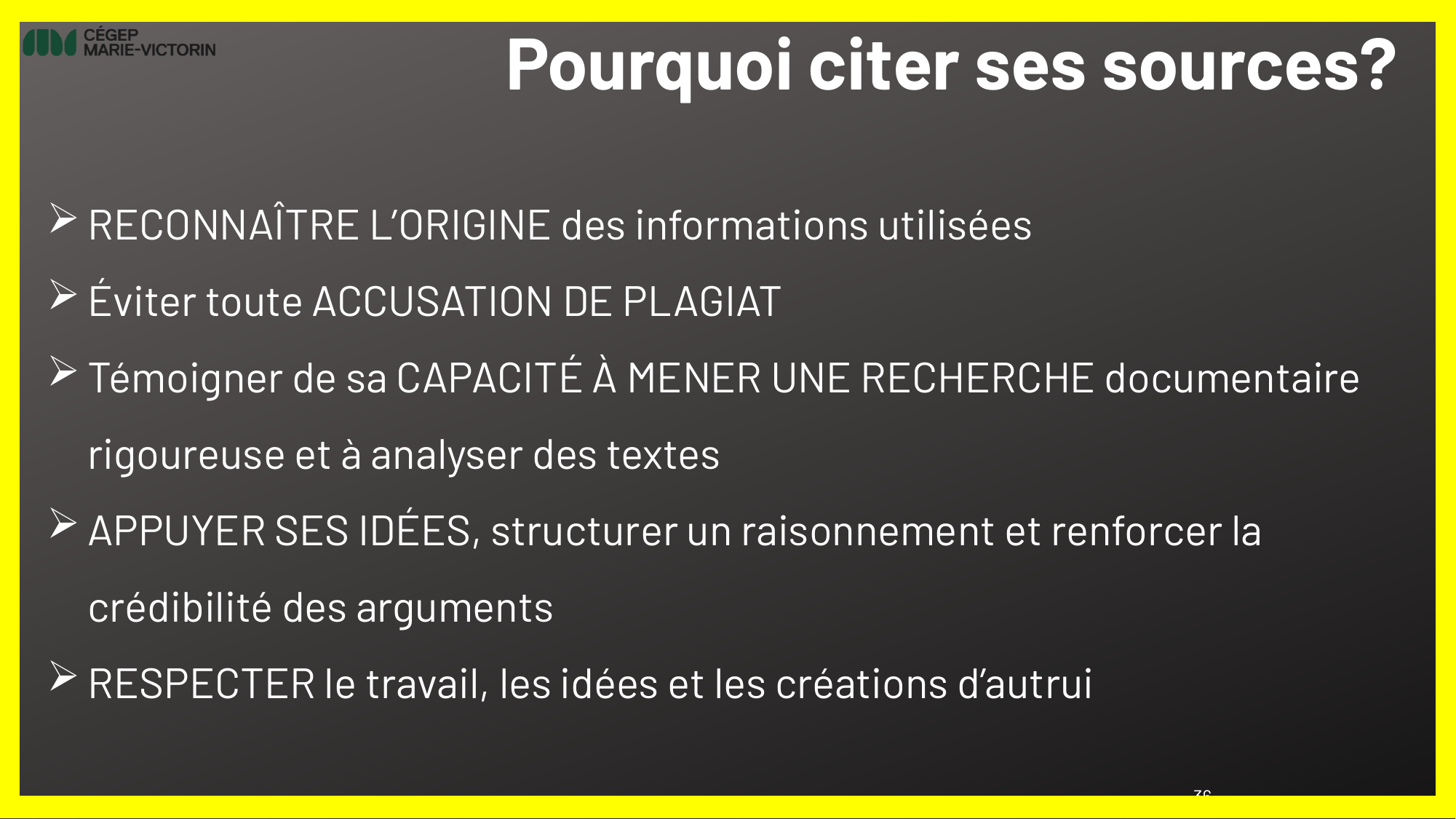

Pourquoi citer ses sources?
RECONNAÎTRE L’ORIGINE des informations utilisées
Éviter toute ACCUSATION DE PLAGIAT
Témoigner de sa CAPACITÉ À MENER UNE RECHERCHE documentaire rigoureuse et à analyser des textes
APPUYER SES IDÉES, structurer un raisonnement et renforcer la crédibilité des arguments
RESPECTER le travail, les idées et les créations d’autrui

36